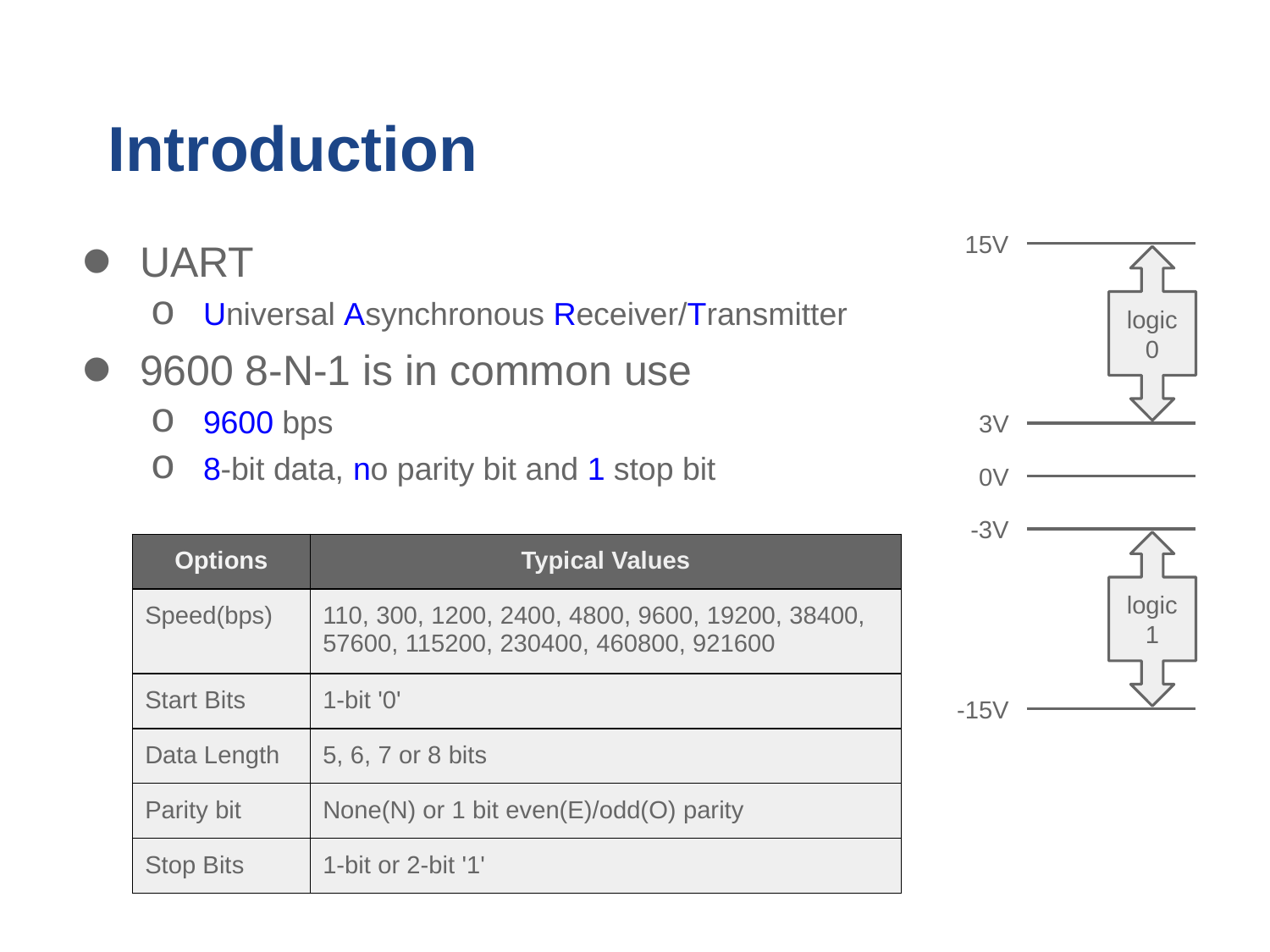

# Introduction
15V

logic
0
3V
0V
-3V

logic
1
-15V
UART
Universal Asynchronous Receiver/Transmitter
9600 8-N-1 is in common use
9600 bps
8-bit data, no parity bit and 1 stop bit
| Options | Typical Values |
| --- | --- |
| Speed(bps) | 110, 300, 1200, 2400, 4800, 9600, 19200, 38400, 57600, 115200, 230400, 460800, 921600 |
| Start Bits | 1-bit '0' |
| Data Length | 5, 6, 7 or 8 bits |
| Parity bit | None(N) or 1 bit even(E)/odd(O) parity |
| Stop Bits | 1-bit or 2-bit '1' |